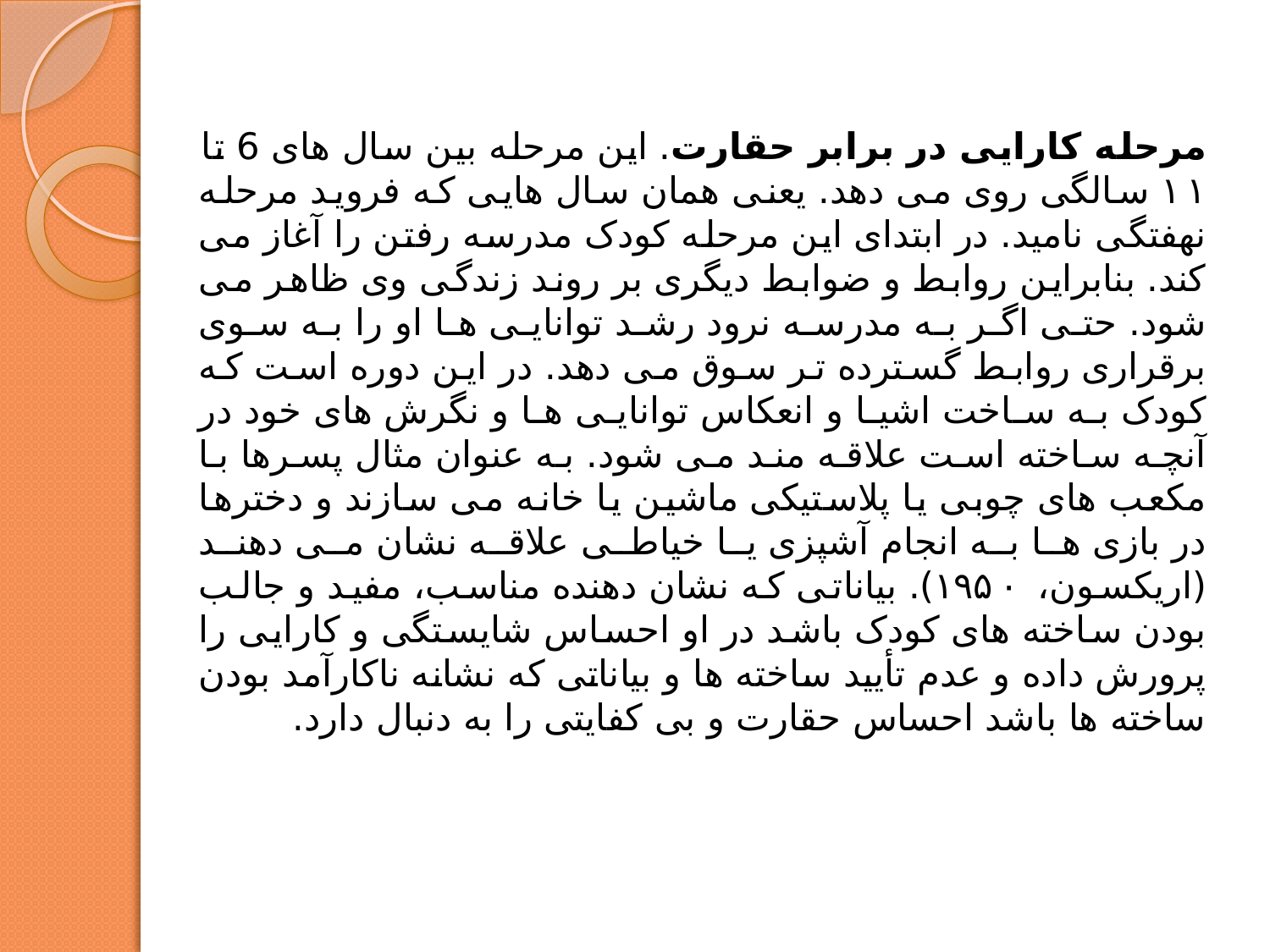

مرحله کارایی در برابر حقارت. این مرحله بین سال های 6 تا ۱۱ سالگی روی می دهد. یعنی همان سال هایی که فروید مرحله نهفتگی نامید. در ابتدای این مرحله کودک مدرسه رفتن را آغاز می کند. بنابراین روابط و ضوابط دیگری بر روند زندگی وی ظاهر می شود. حتی اگر به مدرسه نرود رشد توانایی ها او را به سوی برقراری روابط گسترده تر سوق می دهد. در این دوره است که کودک به ساخت اشیا و انعکاس توانایی ها و نگرش های خود در آنچه ساخته است علاقه مند می شود. به عنوان مثال پسرها با مکعب های چوبی یا پلاستیکی ماشین یا خانه می سازند و دخترها در بازی ها به انجام آشپزی یا خیاطی علاقه نشان می دهند (اریکسون، ۱۹۵۰). بیاناتی که نشان دهنده مناسب، مفید و جالب بودن ساخته های کودک باشد در او احساس شایستگی و کارایی را پرورش داده و عدم تأیید ساخته ها و بیاناتی که نشانه ناکارآمد بودن ساخته ها باشد احساس حقارت و بی کفایتی را به دنبال دارد.